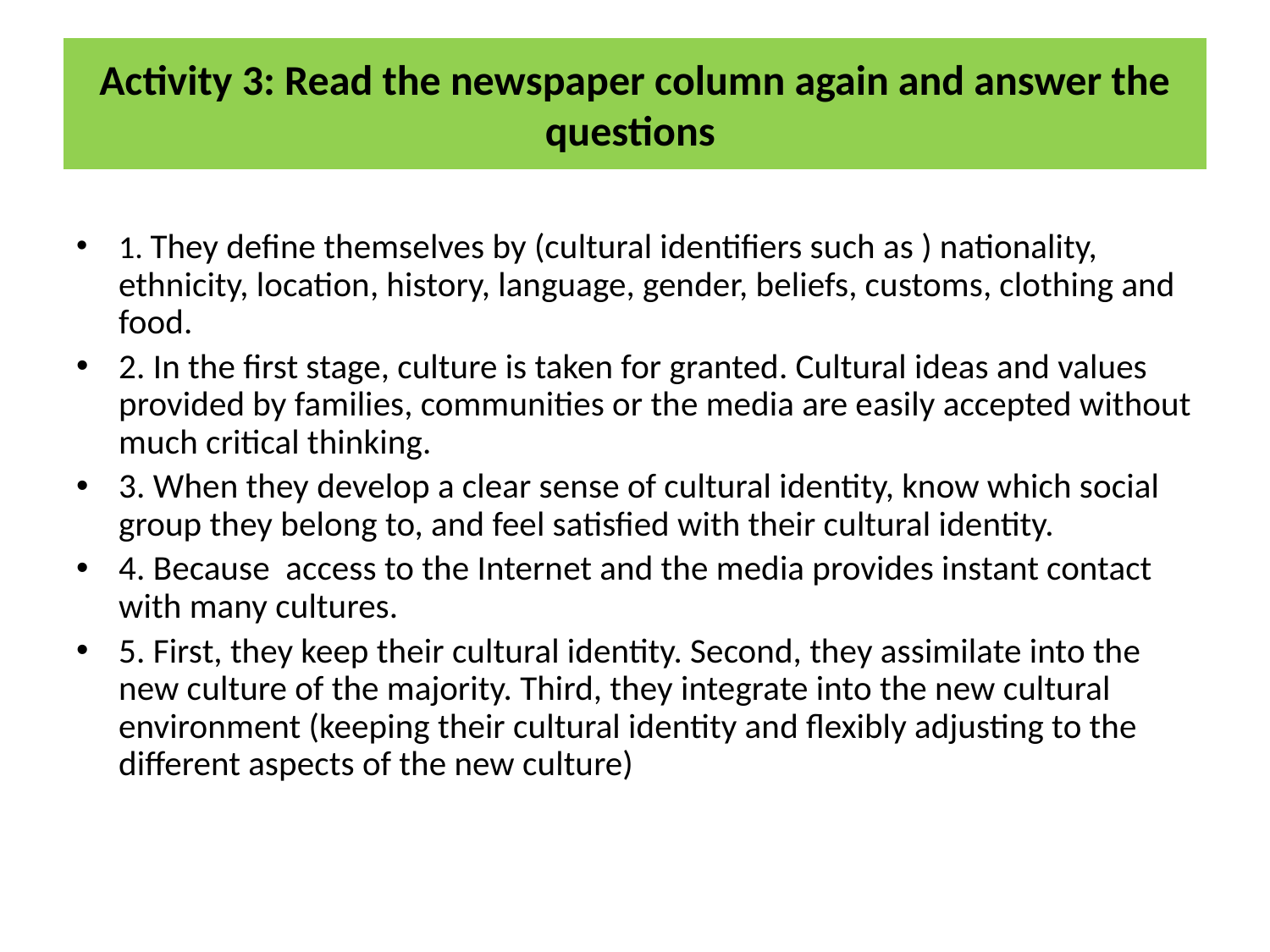

# Activity 3: Read the newspaper column again and answer the questions
1. They define themselves by (cultural identifiers such as ) nationality, ethnicity, location, history, language, gender, beliefs, customs, clothing and food.
2. In the first stage, culture is taken for granted. Cultural ideas and values provided by families, communities or the media are easily accepted without much critical thinking.
3. When they develop a clear sense of cultural identity, know which social group they belong to, and feel satisfied with their cultural identity.
4. Because  access to the Internet and the media provides instant contact with many cultures.
5. First, they keep their cultural identity. Second, they assimilate into the new culture of the majority. Third, they integrate into the new cultural environment (keeping their cultural identity and flexibly adjusting to the different aspects of the new culture)